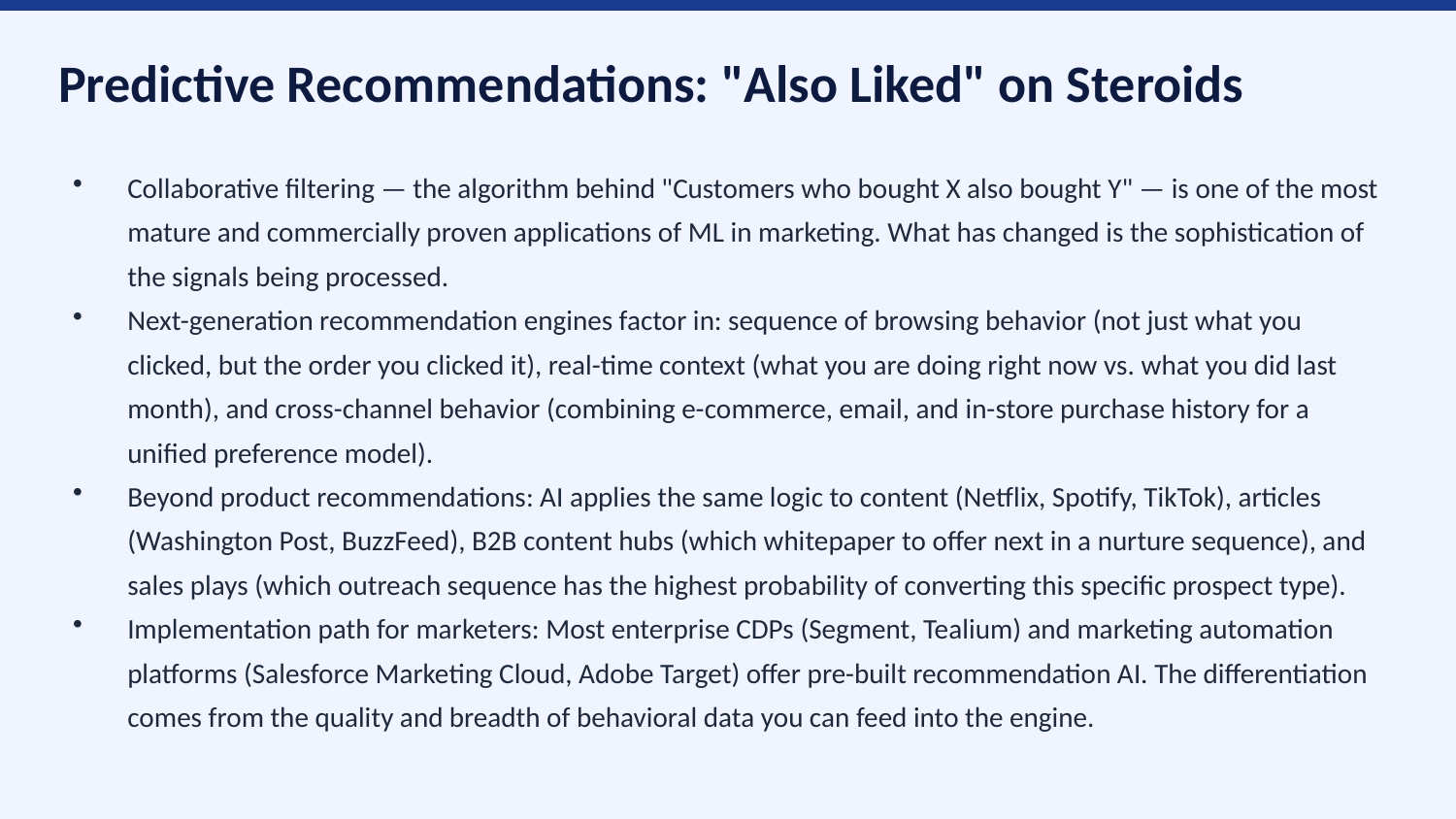

Predictive Recommendations: "Also Liked" on Steroids
Collaborative filtering — the algorithm behind "Customers who bought X also bought Y" — is one of the most mature and commercially proven applications of ML in marketing. What has changed is the sophistication of the signals being processed.
Next-generation recommendation engines factor in: sequence of browsing behavior (not just what you clicked, but the order you clicked it), real-time context (what you are doing right now vs. what you did last month), and cross-channel behavior (combining e-commerce, email, and in-store purchase history for a unified preference model).
Beyond product recommendations: AI applies the same logic to content (Netflix, Spotify, TikTok), articles (Washington Post, BuzzFeed), B2B content hubs (which whitepaper to offer next in a nurture sequence), and sales plays (which outreach sequence has the highest probability of converting this specific prospect type).
Implementation path for marketers: Most enterprise CDPs (Segment, Tealium) and marketing automation platforms (Salesforce Marketing Cloud, Adobe Target) offer pre-built recommendation AI. The differentiation comes from the quality and breadth of behavioral data you can feed into the engine.